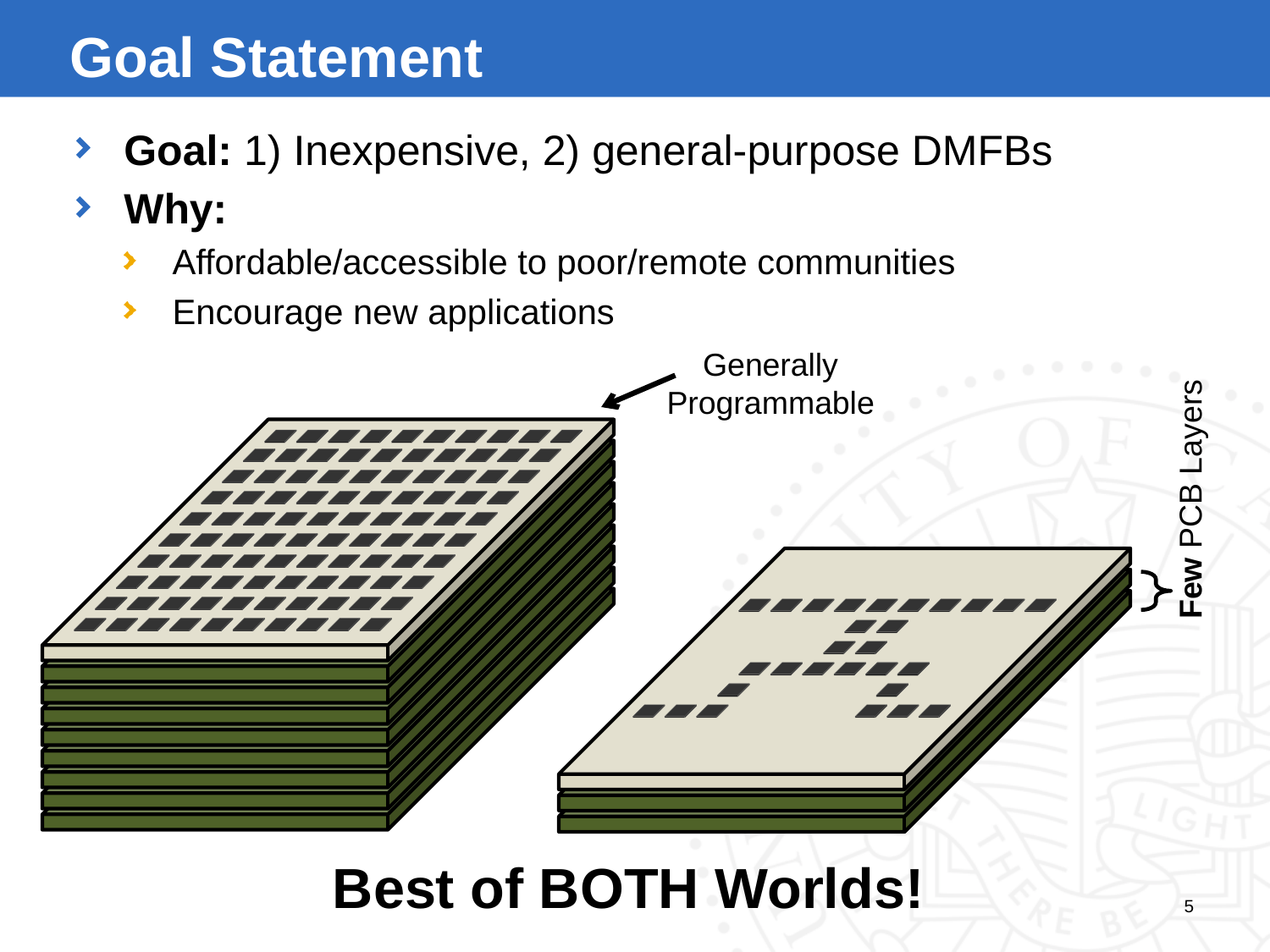

# Goal Statement

Goal: 1) Inexpensive, 2) general-purpose DMFBs
Why:
Affordable/accessible to poor/remote communities
Encourage new applications
Generally Programmable

Few PCB Layers

Best of BOTH Worlds!
5